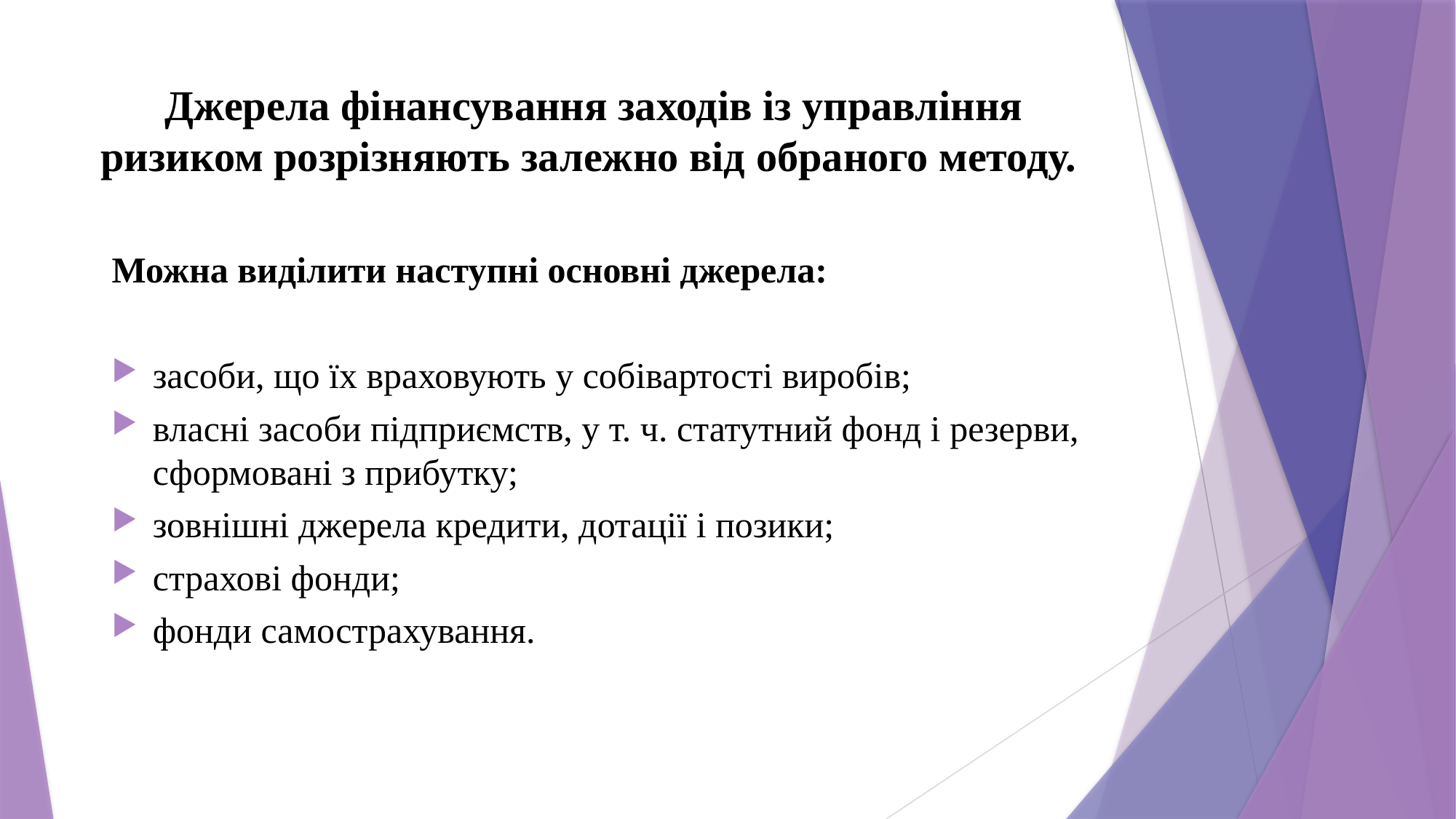

# Джерела фінансування заходів із управління ризиком розрізняють залежно від обраного методу.
Можна виділити наступні основні джерела:

засоби, що їх враховують у собівартості виробів;
власні засоби підприємств, у т. ч. статутний фонд і резерви, сформовані з прибутку;
зовнішні джерела кредити, дотації і позики;
страхові фонди;
фонди самострахування.